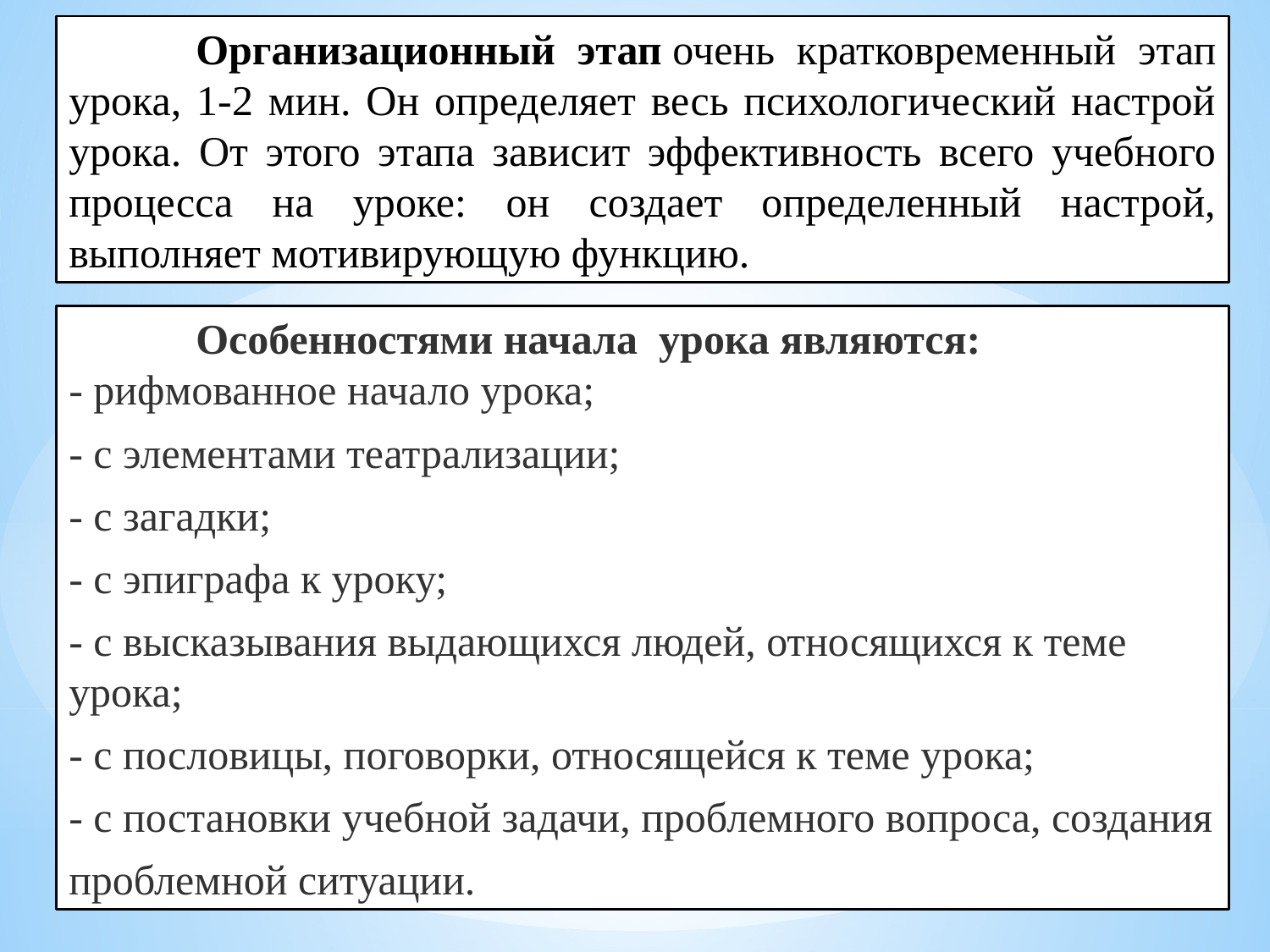

Организационный этап очень кратковременный этап урока, 1-2 мин. Он определяет весь психологический настрой урока. От этого этапа зависит эффективность всего учебного процесса на уроке: он создает определенный настрой, выполняет мотивирующую функцию.
	Особенностями начала  урока являются:
- рифмованное начало урока;
- с элементами театрализации;
- с загадки;
- с эпиграфа к уроку;
- с высказывания выдающихся людей, относящихся к теме урока;
- с пословицы, поговорки, относящейся к теме урока;
- с постановки учебной задачи, проблемного вопроса, создания
проблемной ситуации.